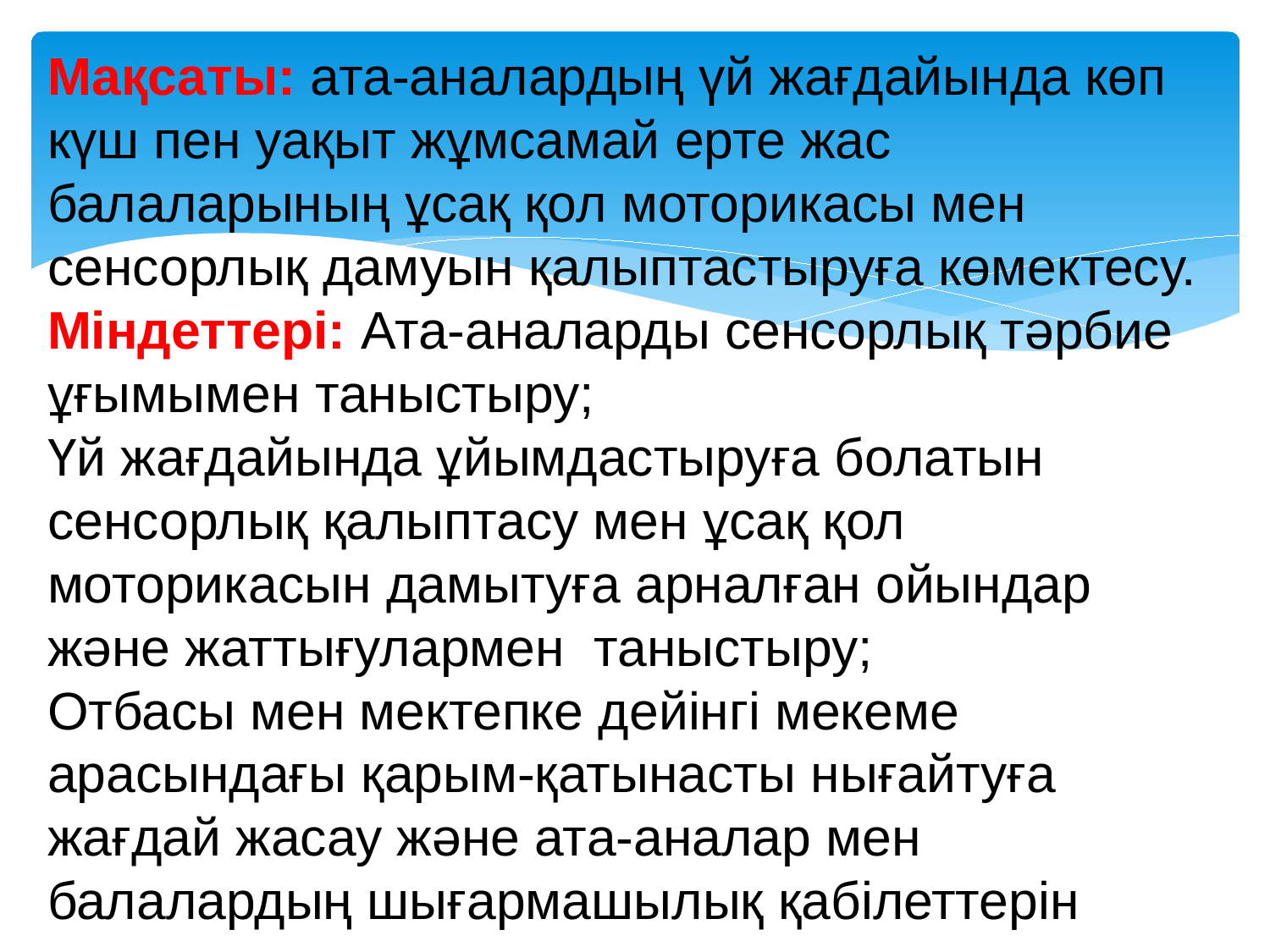

Мақсаты: ата-аналардың үй жағдайында көп күш пен уақыт жұмсамай ерте жас балаларының ұсақ қол моторикасы мен сенсорлық дамуын қалыптастыруға көмектесу.
Міндеттері: Ата-аналарды сенсорлық тәрбие ұғымымен таныстыру;
Үй жағдайында ұйымдастыруға болатын сенсорлық қалыптасу мен ұсақ қол моторикасын дамытуға арналған ойындар және жаттығулармен  таныстыру;
Отбасы мен мектепке дейінгі мекеме арасындағы қарым-қатынасты нығайтуға жағдай жасау және ата-аналар мен балалардың шығармашылық қабілеттерін дамыту.